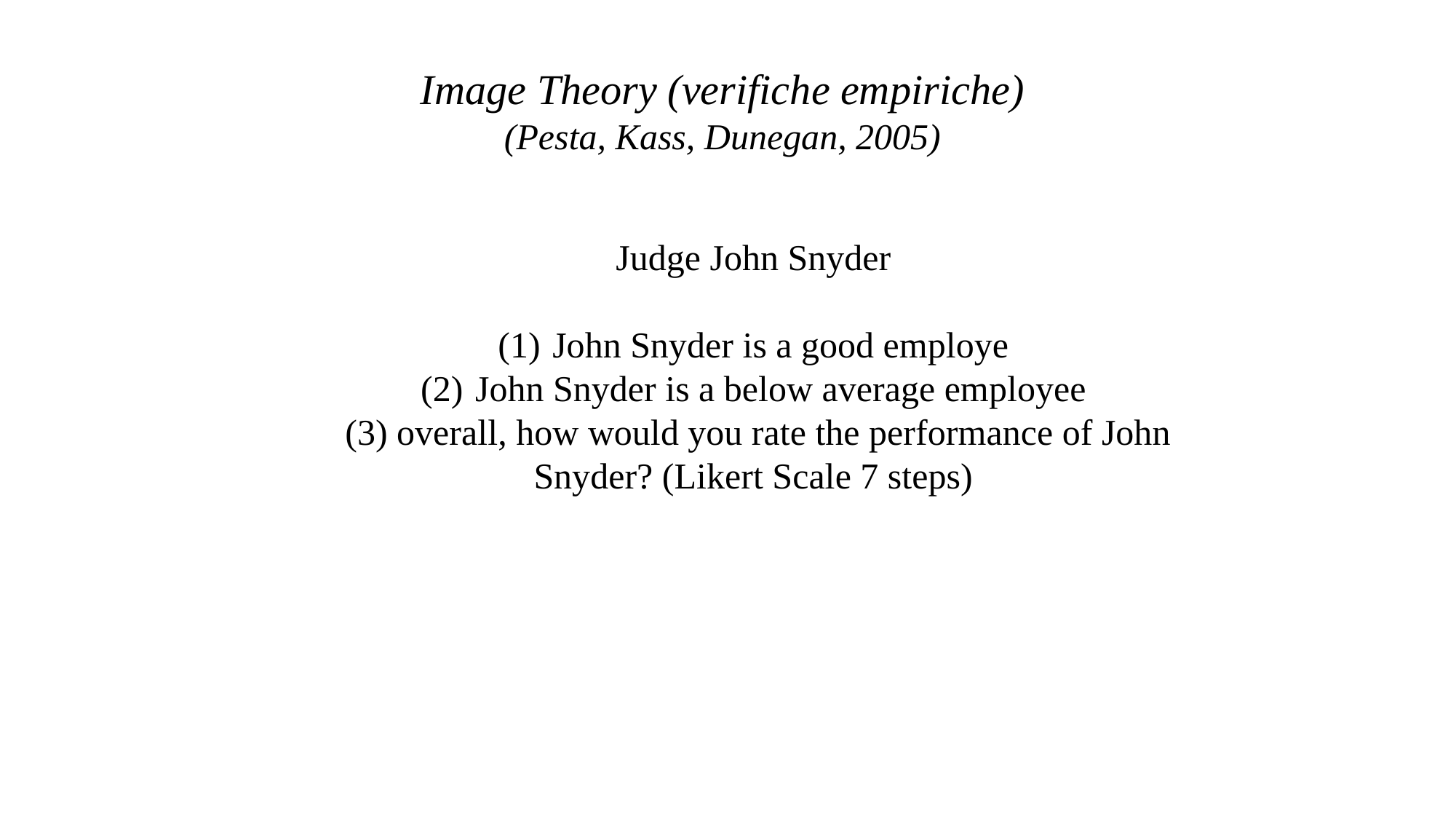

Image Theory (verifiche empiriche)
(Pesta, Kass, Dunegan, 2005)
Judge John Snyder

John Snyder is a good employe
John Snyder is a below average employee
 (3) overall, how would you rate the performance of John Snyder? (Likert Scale 7 steps)